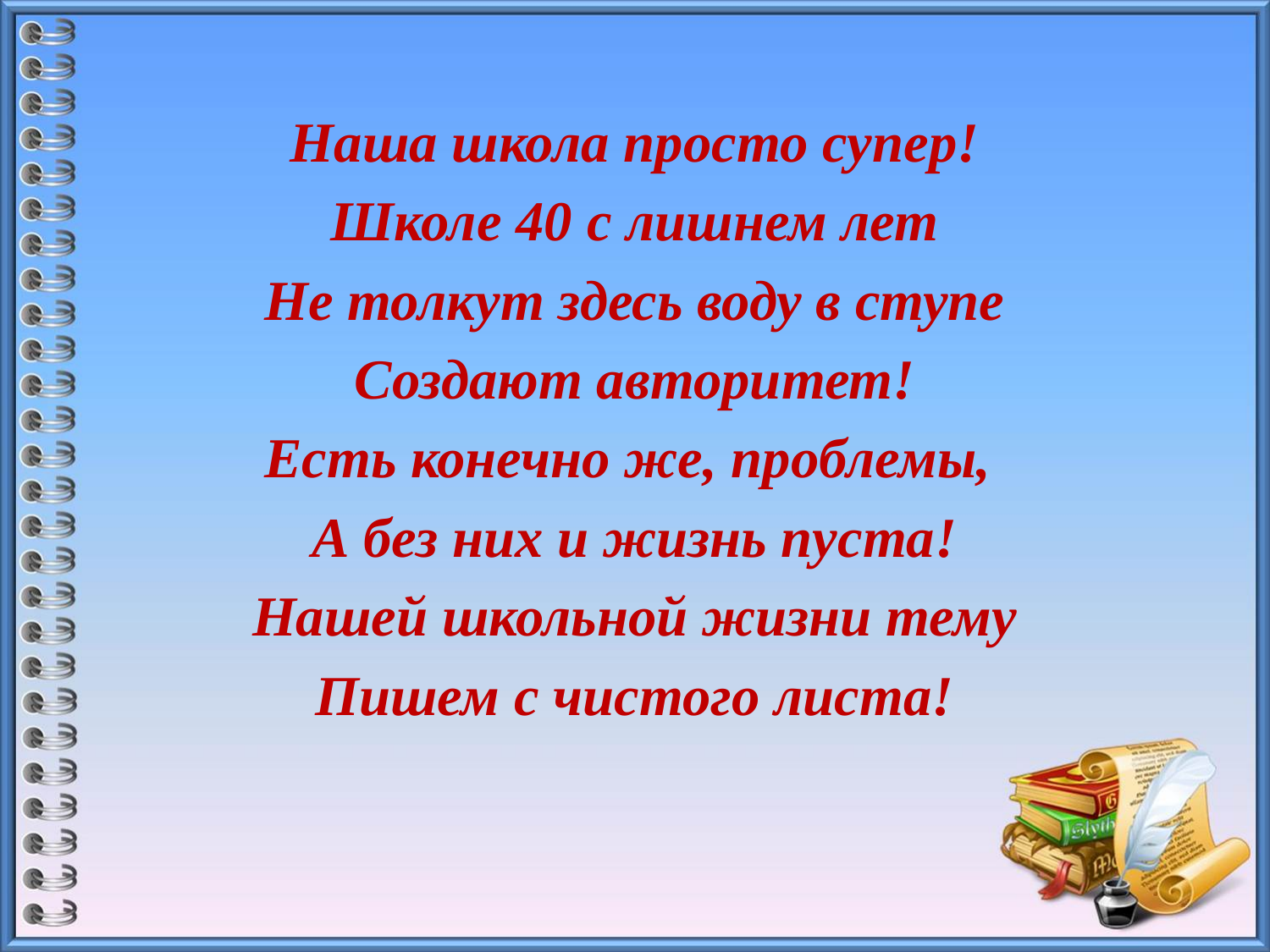

Наша школа просто супер!
Школе 40 с лишнем лет
Не толкут здесь воду в ступе
Создают авторитет!
Есть конечно же, проблемы,
А без них и жизнь пуста!
Нашей школьной жизни тему
Пишем с чистого листа!